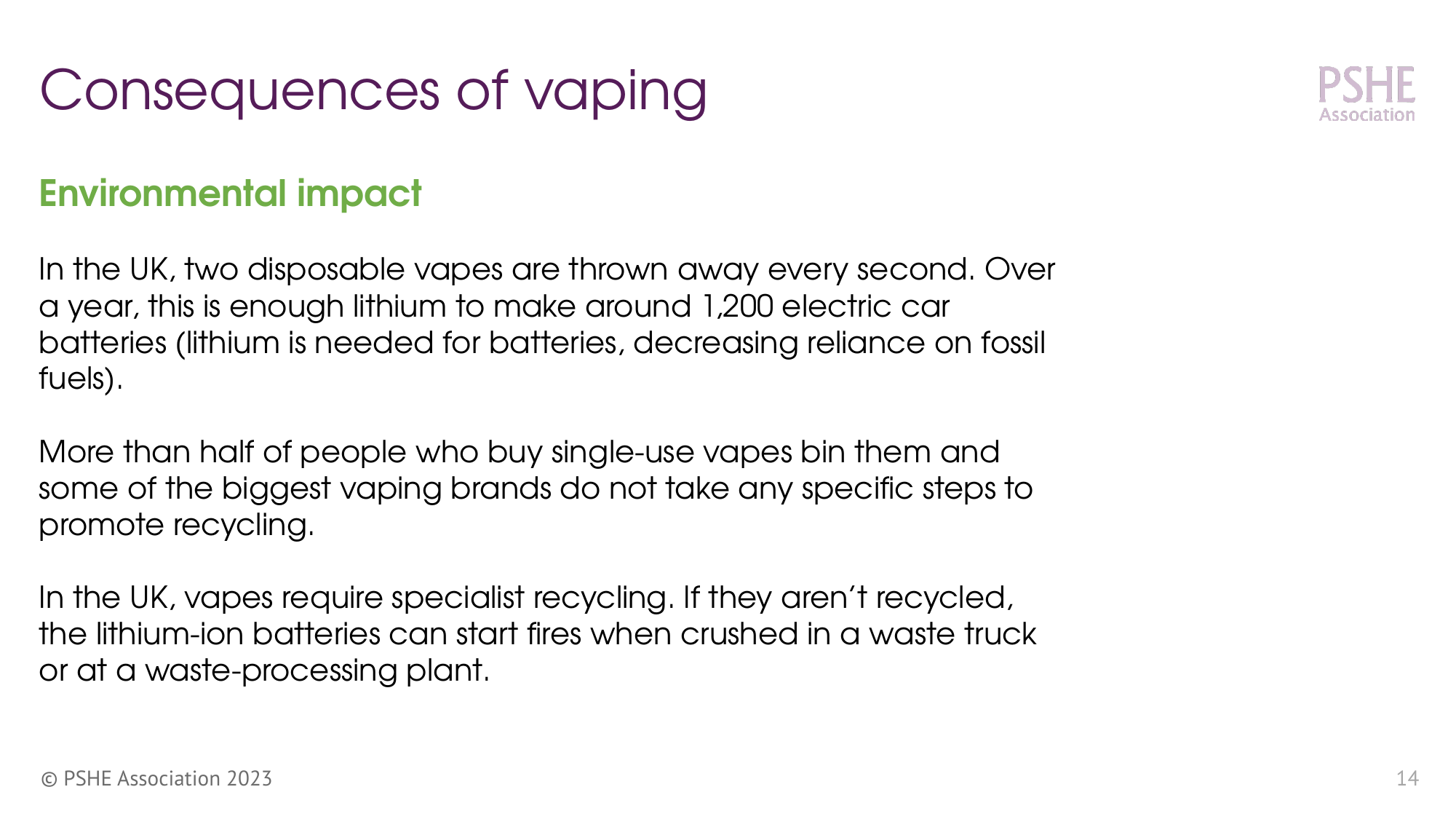

# Consequences of vaping
Environmental impact

In the UK, two disposable vapes are thrown away every second. Over a year, this is enough lithium to make around 1,200 electric car batteries (lithium is needed for batteries, decreasing reliance on fossil fuels).

More than half of people who buy single-use vapes bin them and some of the biggest vaping brands do not take any specific steps to promote recycling.

In the UK, vapes require specialist recycling. If they aren’t recycled, the lithium-ion batteries can start fires when crushed in a waste truck or at a waste-processing plant.
14
© PSHE Association 2023